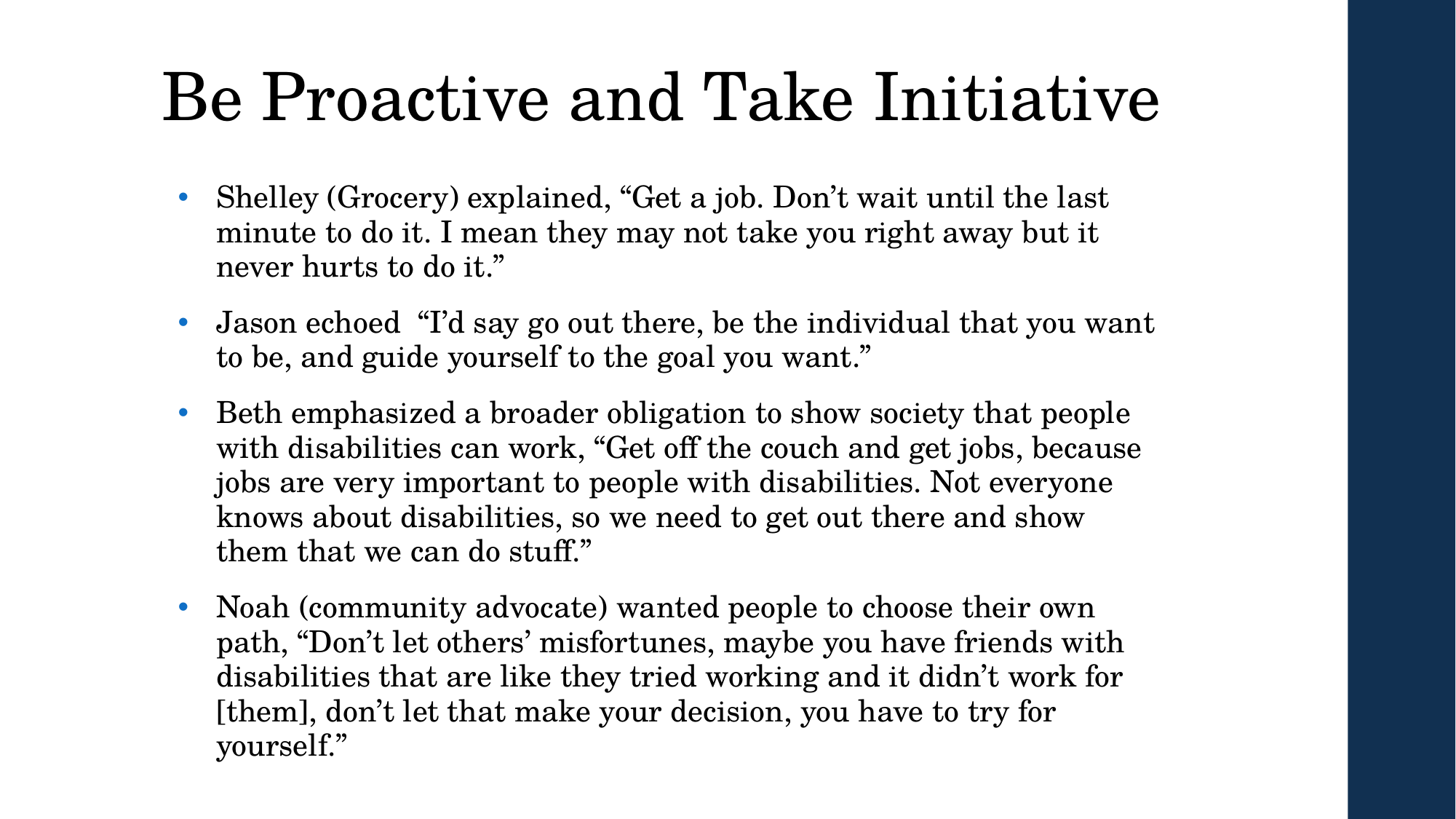

# Be Proactive and Take Initiative
Shelley (Grocery) explained, “Get a job. Don’t wait until the last minute to do it. I mean they may not take you right away but it never hurts to do it.”
Jason echoed  “I’d say go out there, be the individual that you want to be, and guide yourself to the goal you want.”
Beth emphasized a broader obligation to show society that people with disabilities can work, “Get off the couch and get jobs, because jobs are very important to people with disabilities. Not everyone knows about disabilities, so we need to get out there and show them that we can do stuff.”
Noah (community advocate) wanted people to choose their own path, “Don’t let others’ misfortunes, maybe you have friends with disabilities that are like they tried working and it didn’t work for [them], don’t let that make your decision, you have to try for yourself.”